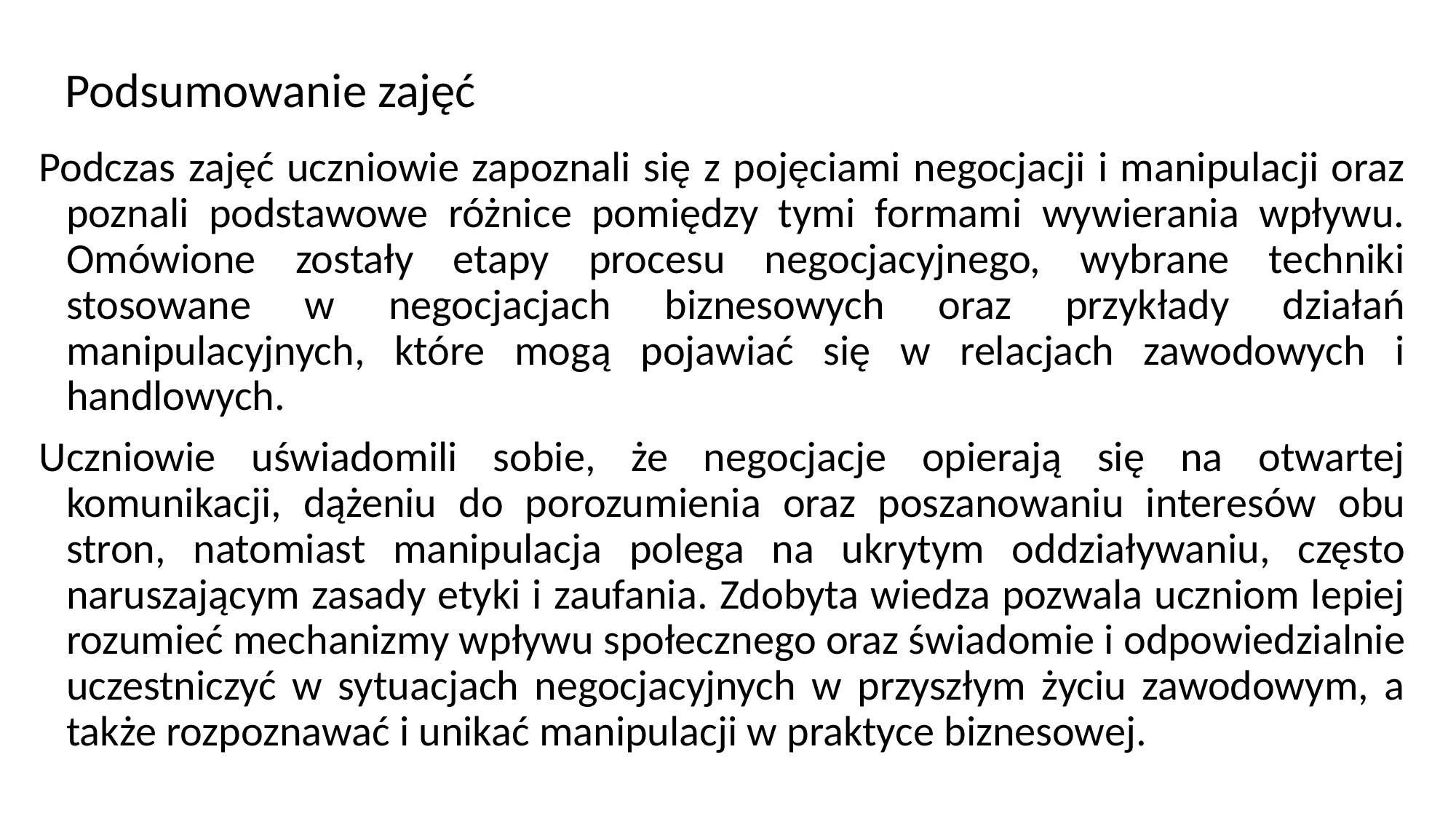

# Podsumowanie zajęć
Podczas zajęć uczniowie zapoznali się z pojęciami negocjacji i manipulacji oraz poznali podstawowe różnice pomiędzy tymi formami wywierania wpływu. Omówione zostały etapy procesu negocjacyjnego, wybrane techniki stosowane w negocjacjach biznesowych oraz przykłady działań manipulacyjnych, które mogą pojawiać się w relacjach zawodowych i handlowych.
Uczniowie uświadomili sobie, że negocjacje opierają się na otwartej komunikacji, dążeniu do porozumienia oraz poszanowaniu interesów obu stron, natomiast manipulacja polega na ukrytym oddziaływaniu, często naruszającym zasady etyki i zaufania. Zdobyta wiedza pozwala uczniom lepiej rozumieć mechanizmy wpływu społecznego oraz świadomie i odpowiedzialnie uczestniczyć w sytuacjach negocjacyjnych w przyszłym życiu zawodowym, a także rozpoznawać i unikać manipulacji w praktyce biznesowej.